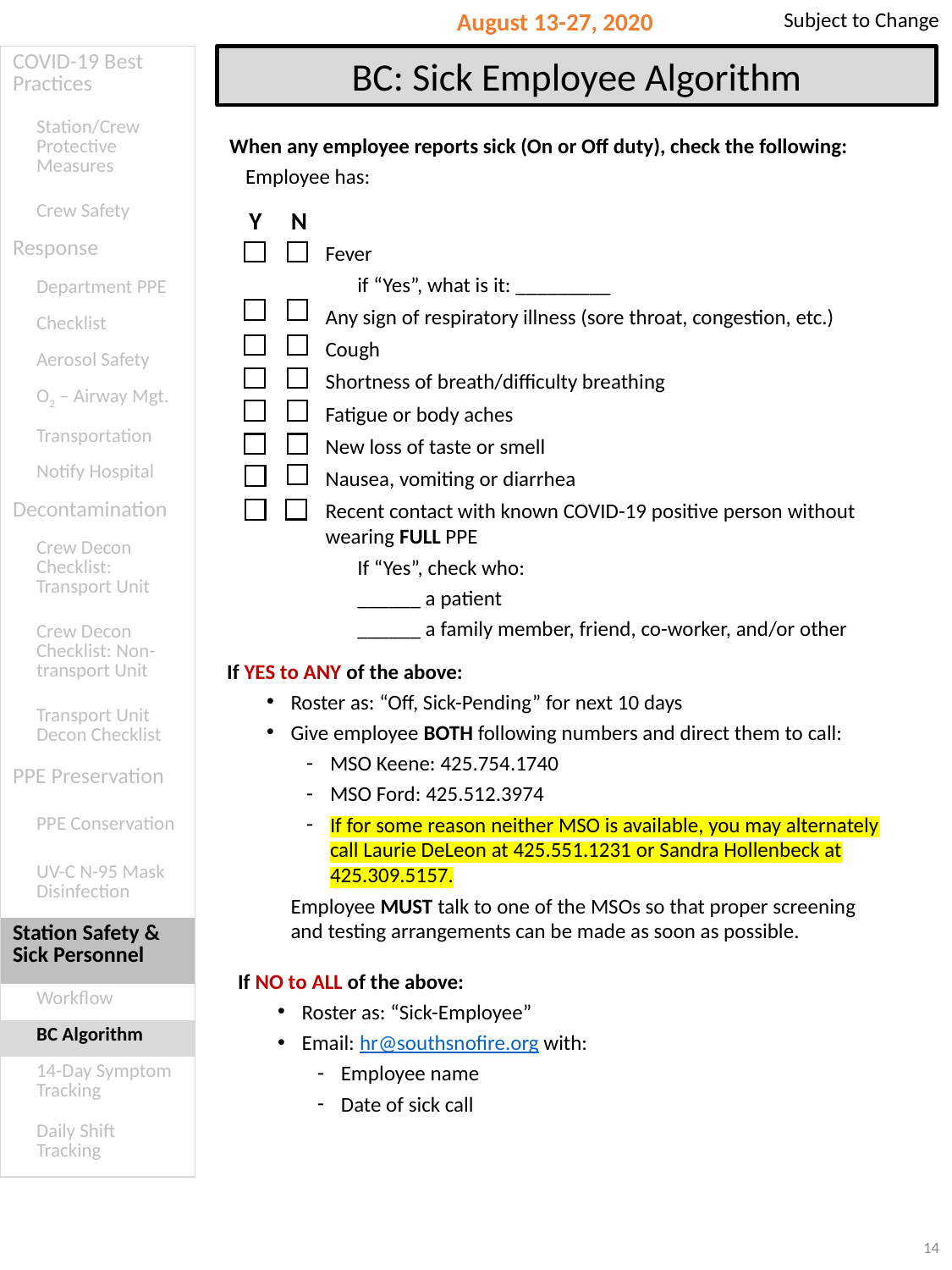

Subject to Change
August 13-27, 2020

| COVID-19 Best Practices |
| --- |
| Station/Crew Protective Measures |
| Crew Safety |
| Response |
| Department PPE |
| Checklist |
| Aerosol Safety |
| O2 – Airway Mgt. |
| Transportation |
| Notify Hospital |
| Decontamination |
| Crew Decon Checklist: Transport Unit |
| Crew Decon Checklist: Non-transport Unit |
| Transport Unit Decon Checklist |
| PPE Preservation |
| PPE Conservation |
| UV-C N-95 Mask Disinfection |
| Station Safety & Sick Personnel |
| Workflow |
| BC Algorithm |
| 14-Day Symptom Tracking |
| Daily Shift Tracking |
BC: Sick Employee Algorithm
When any employee reports sick (On or Off duty), check the following:
Employee has:
Y
N
Fever
if “Yes”, what is it: _________
Any sign of respiratory illness (sore throat, congestion, etc.)
Cough
Shortness of breath/difficulty breathing
Fatigue or body aches
New loss of taste or smell
Nausea, vomiting or diarrhea
Recent contact with known COVID-19 positive person without wearing FULL PPE
If “Yes”, check who:
______ a patient
______ a family member, friend, co-worker, and/or other

If YES to ANY of the above:
Roster as: “Off, Sick-Pending” for next 10 days
Give employee BOTH following numbers and direct them to call:
MSO Keene: 425.754.1740
MSO Ford: 425.512.3974
If for some reason neither MSO is available, you may alternately call Laurie DeLeon at 425.551.1231 or Sandra Hollenbeck at 425.309.5157.
Employee MUST talk to one of the MSOs so that proper screening and testing arrangements can be made as soon as possible.

If NO to ALL of the above:
Roster as: “Sick-Employee”
Email: hr@southsnofire.org with:
Employee name
Date of sick call

14